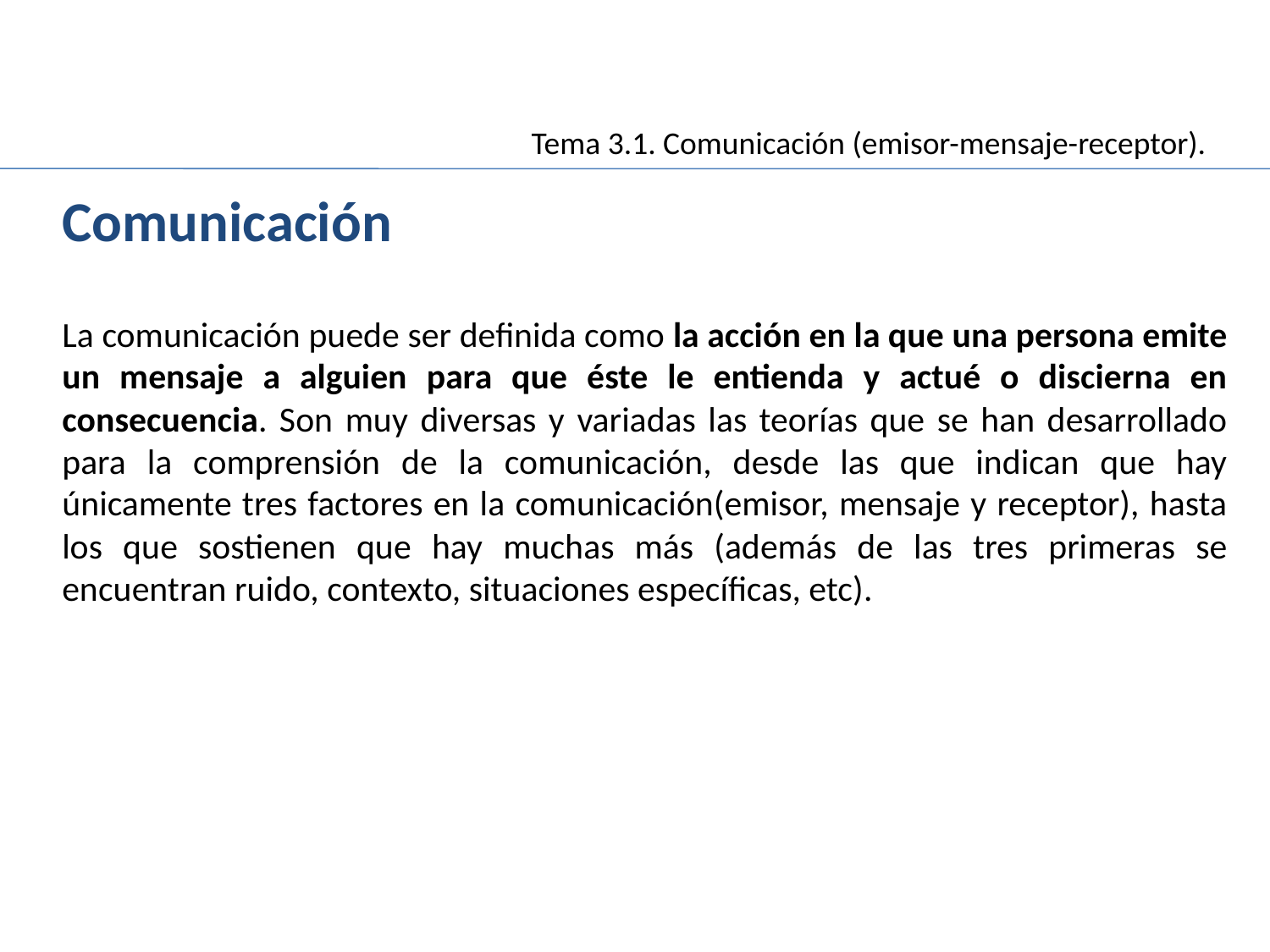

Tema 3.1. Comunicación (emisor-mensaje-receptor).
Comunicación

La comunicación puede ser definida como la acción en la que una persona emite un mensaje a alguien para que éste le entienda y actué o discierna en consecuencia. Son muy diversas y variadas las teorías que se han desarrollado para la comprensión de la comunicación, desde las que indican que hay únicamente tres factores en la comunicación(emisor, mensaje y receptor), hasta los que sostienen que hay muchas más (además de las tres primeras se encuentran ruido, contexto, situaciones específicas, etc).